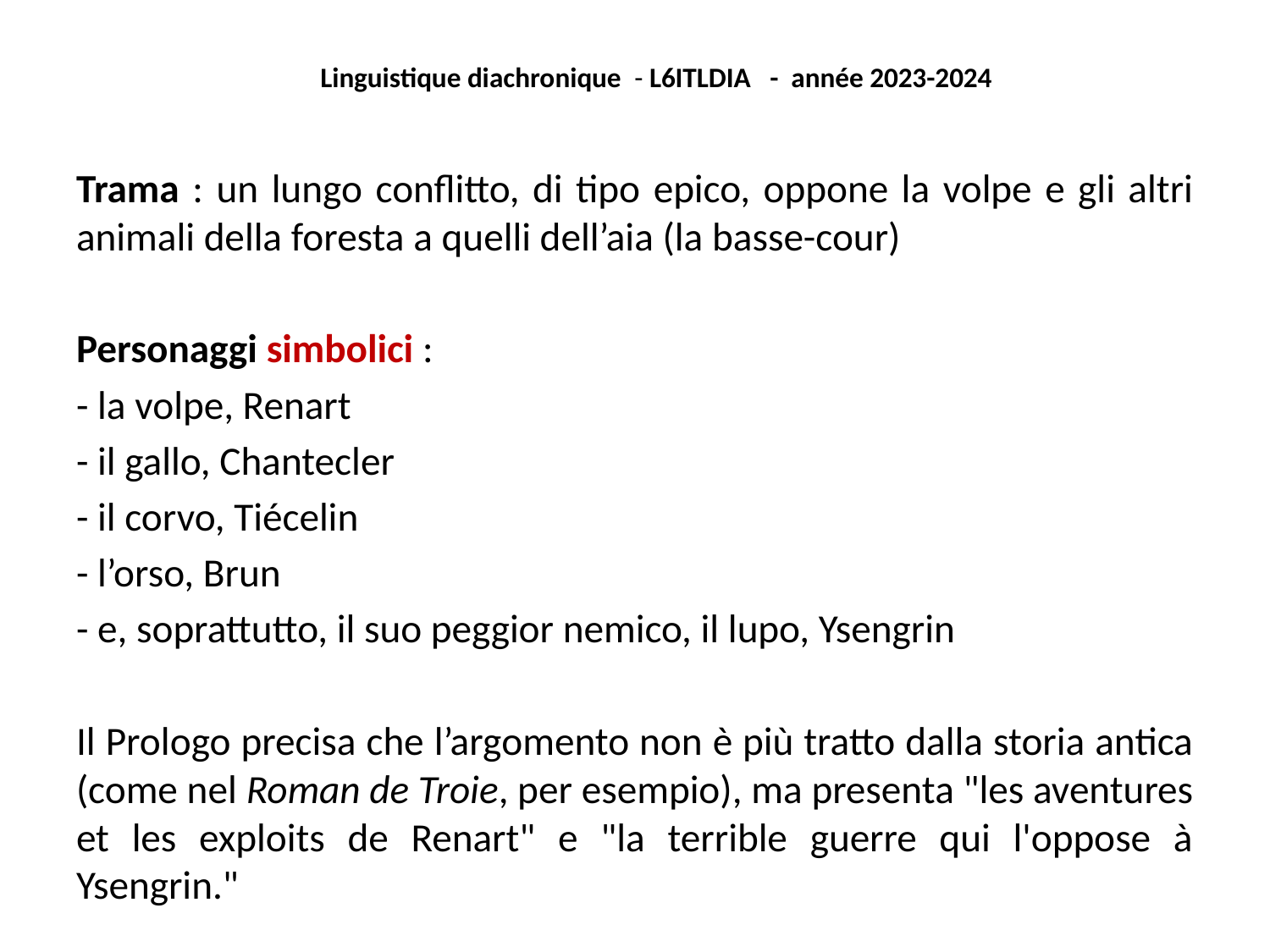

Linguistique diachronique  - L6ITLDIA   -  année 2023-2024
#
Trama : un lungo conflitto, di tipo epico, oppone la volpe e gli altri animali della foresta a quelli dell’aia (la basse-cour)

Personaggi simbolici :
- la volpe, Renart
- il gallo, Chantecler
- il corvo, Tiécelin
- l’orso, Brun
- e, soprattutto, il suo peggior nemico, il lupo, Ysengrin

Il Prologo precisa che l’argomento non è più tratto dalla storia antica (come nel Roman de Troie, per esempio), ma presenta "les aventures et les exploits de Renart" e "la terrible guerre qui l'oppose à Ysengrin."